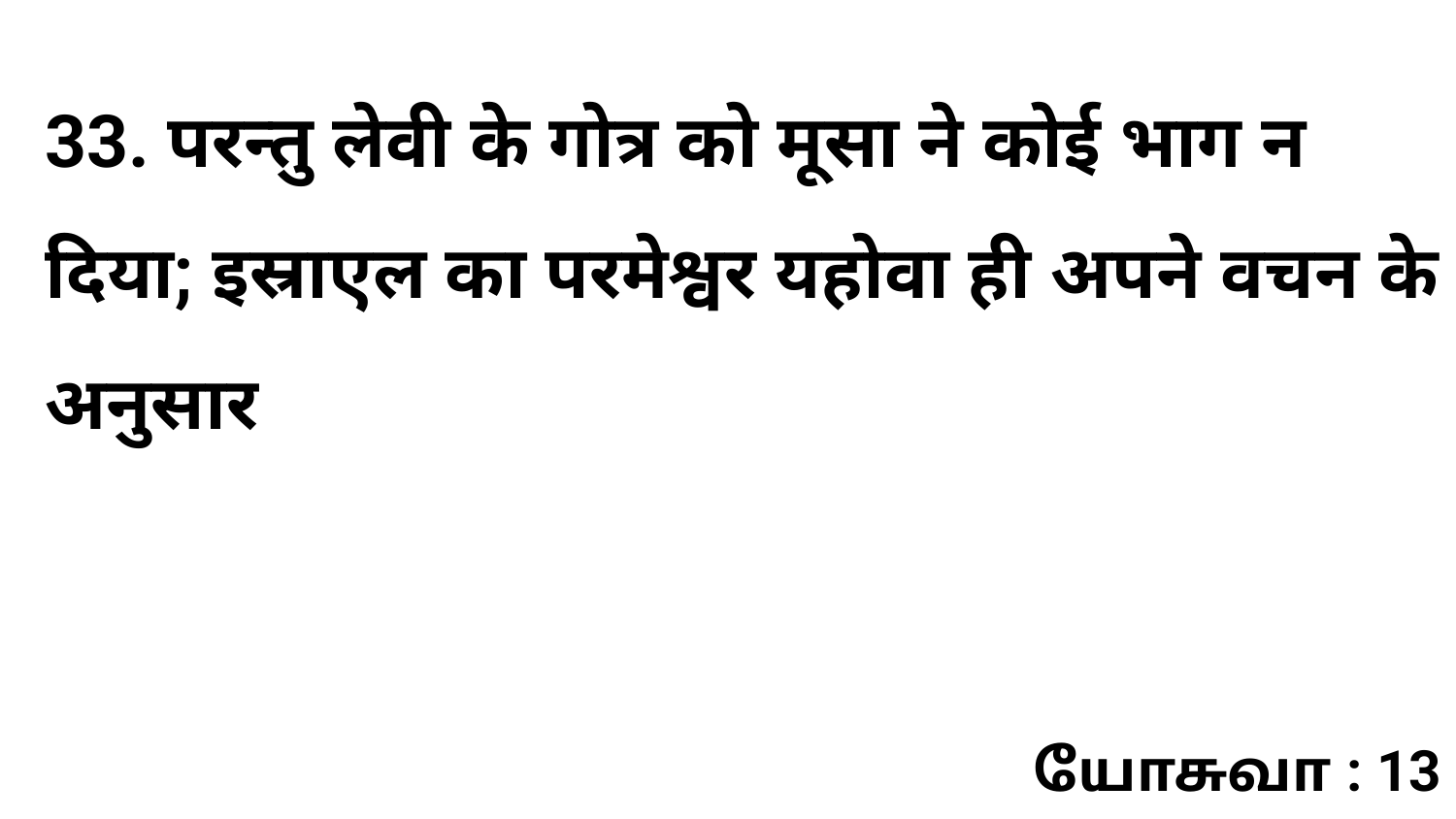

33. परन्तु लेवी के गोत्र को मूसा ने कोई भाग न दिया; इस्राएल का परमेश्वर यहोवा ही अपने वचन के अनुसार
யோசுவா : 13